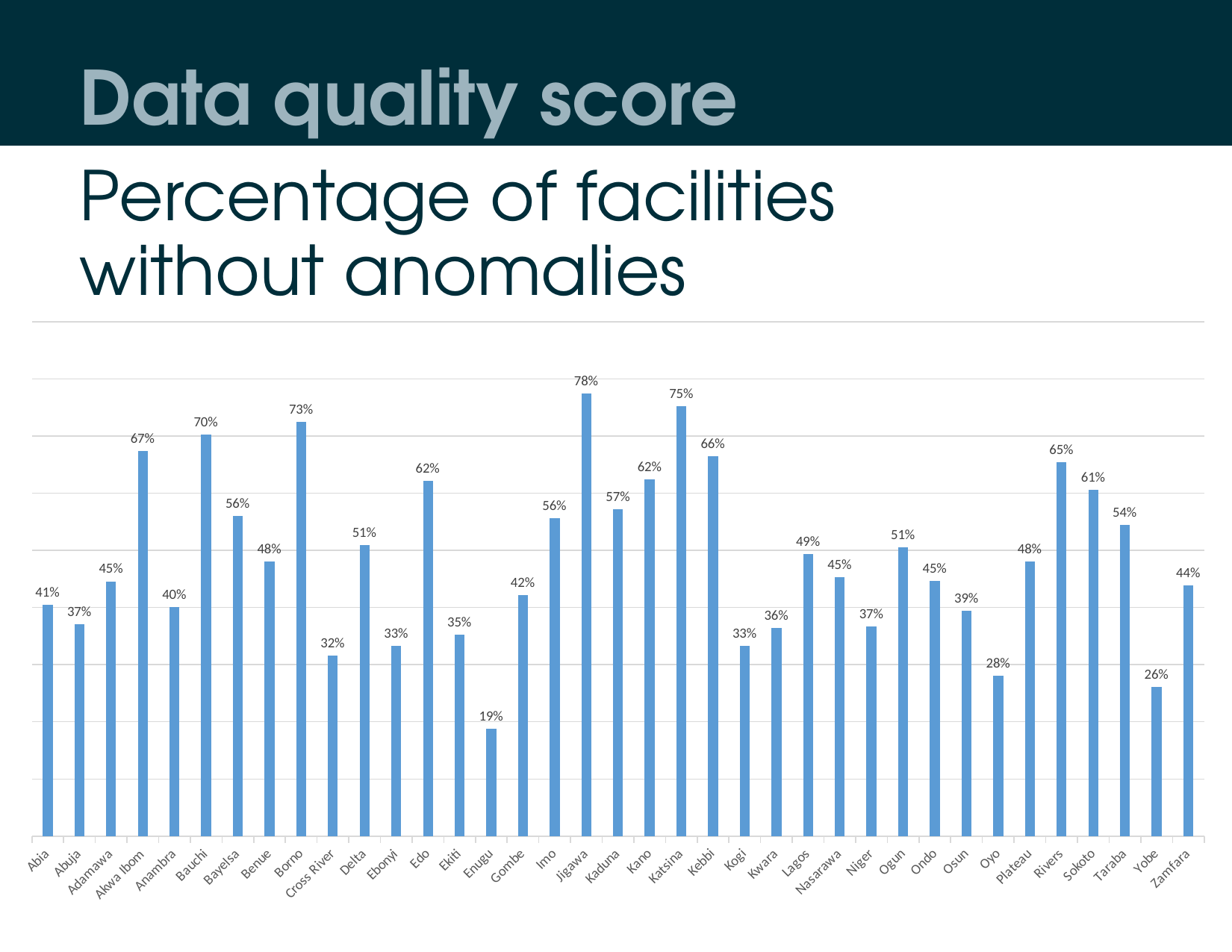

# Data quality score
Percentage of facilities
without anomalies

### Chart

| Category | Data quality score |
|---|---|
| Abia | 0.4053549190535492 |
| Abuja | 0.37050359712230213 |
| Adamawa | 0.4459574468085106 |
| Akwa Ibom | 0.6744457409568262 |
| Anambra | 0.4005394470667566 |
| Bauchi | 0.7031802120141343 |
| Bayelsa | 0.5602240896358543 |
| Benue | 0.48033877797943136 |
| Borno | 0.7253948967193196 |
| Cross River | 0.3157894736842105 |
| Delta | 0.5088495575221239 |
| Ebonyi | 0.33278145695364236 |
| Edo | 0.6219119226638024 |
| Ekiti | 0.3522012578616352 |
| Enugu | 0.18743961352657004 |
| Gombe | 0.42122719734660036 |
| Imo | 0.5566265060240964 |
| Jigawa | 0.7750716332378224 |
| Kaduna | 0.5721024258760108 |
| Kano | 0.6248294679399727 |
| Katsina | 0.7518624641833811 |
| Kebbi | 0.6647727272727273 |
| Kogi | 0.3333333333333333 |
| Kwara | 0.36470588235294116 |
| Lagos | 0.4942316566682049 |
| Nasarawa | 0.45295404814004375 |
| Niger | 0.36649214659685864 |
| Ogun | 0.5052023121387283 |
| Ondo | 0.4469914040114613 |
| Osun | 0.39413382218148485 |
| Oyo | 0.2809667673716012 |
| Plateau | 0.48128342245989303 |
| Rivers | 0.6548117154811716 |
| Sokoto | 0.6062893081761006 |
| Taraba | 0.5447761194029851 |
| Yobe | 0.26109215017064846 |
| Zamfara | 0.4392523364485981 |